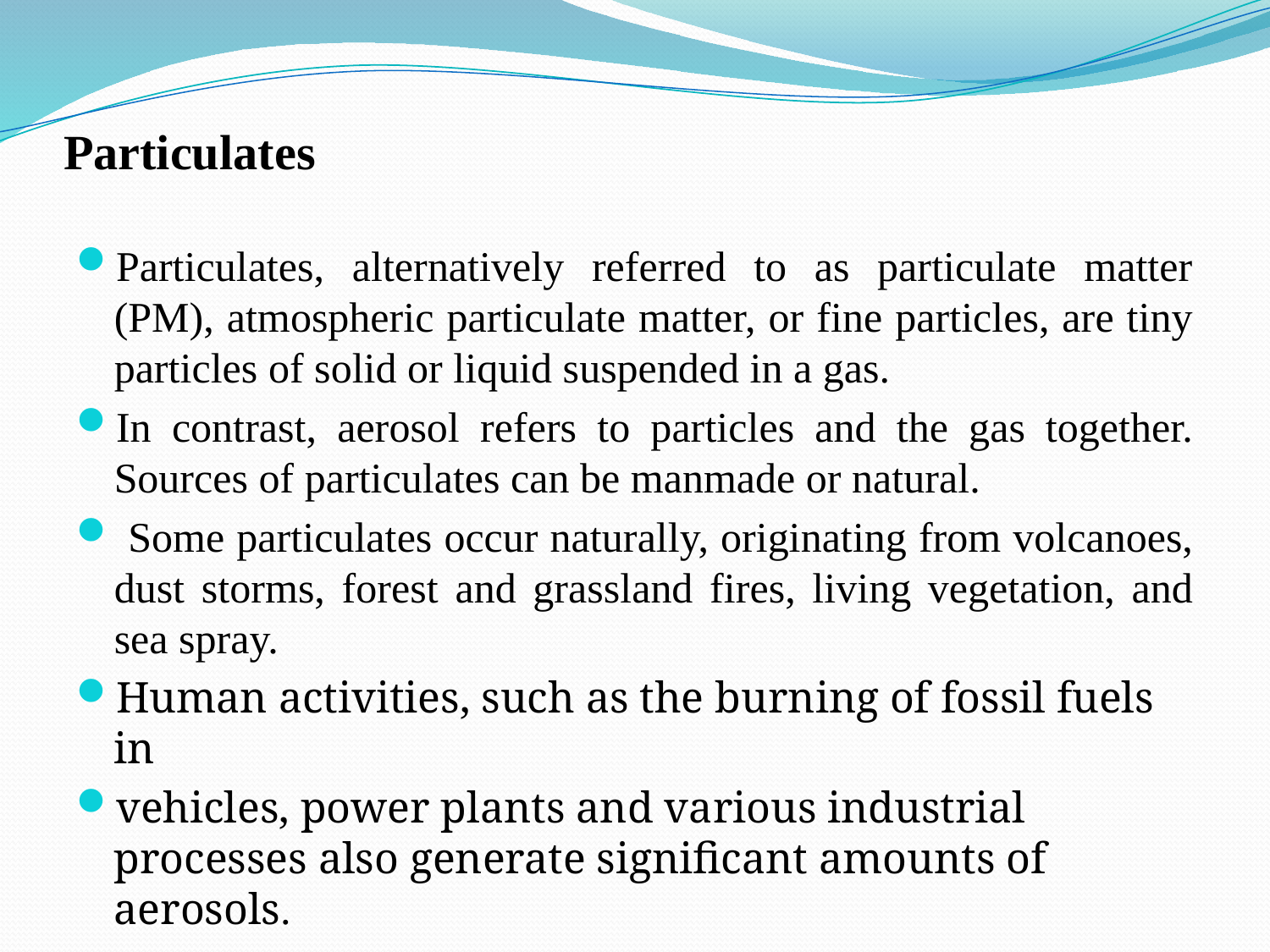

# Particulates
Particulates, alternatively referred to as particulate matter (PM), atmospheric particulate matter, or fine particles, are tiny particles of solid or liquid suspended in a gas.
In contrast, aerosol refers to particles and the gas together. Sources of particulates can be manmade or natural.
 Some particulates occur naturally, originating from volcanoes, dust storms, forest and grassland fires, living vegetation, and sea spray.
Human activities, such as the burning of fossil fuels in
vehicles, power plants and various industrial processes also generate significant amounts of aerosols.